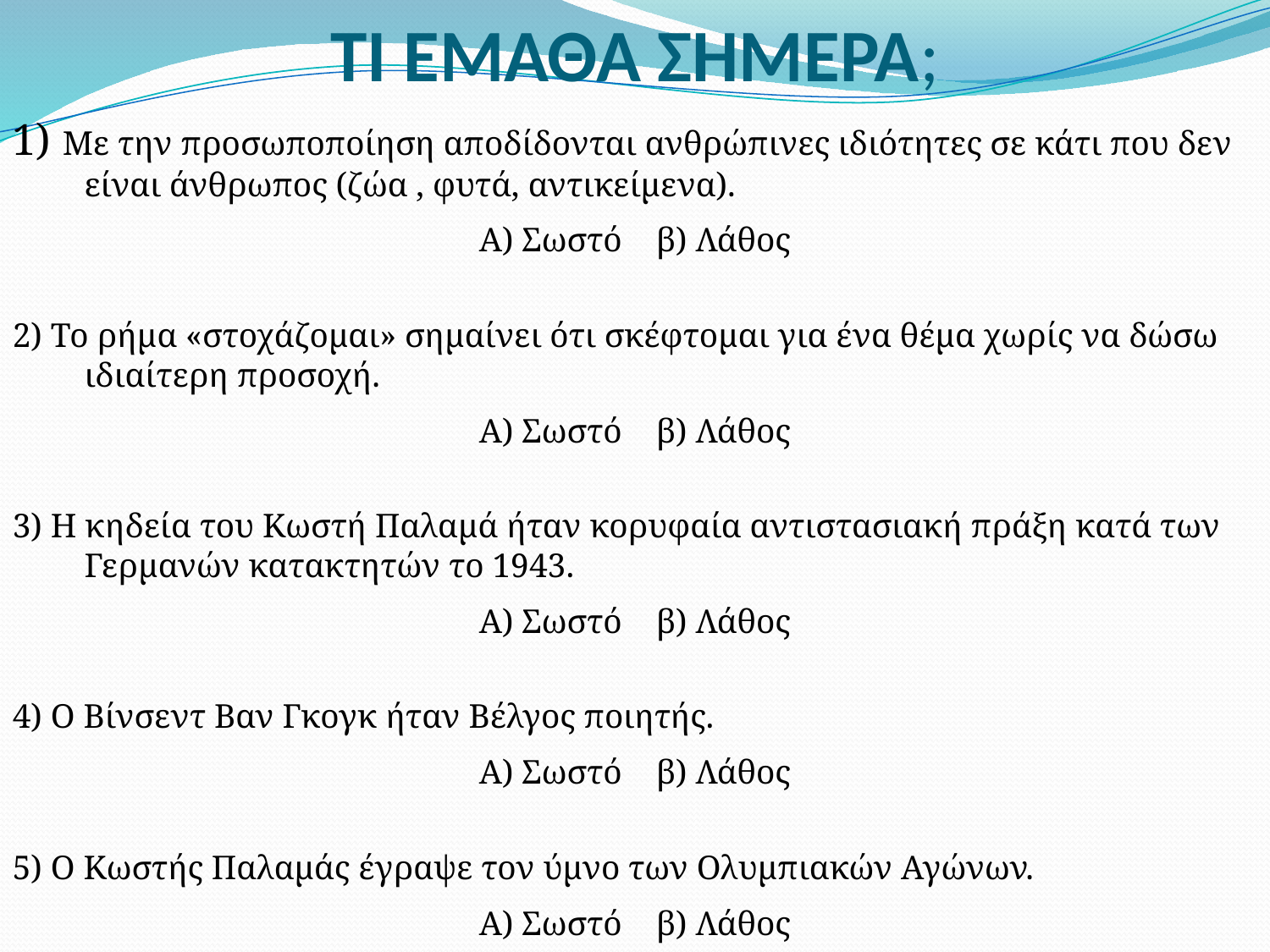

# ΤΙ ΕΜΑΘΑ ΣΗΜΕΡΑ;
1) Με την προσωποποίηση αποδίδονται ανθρώπινες ιδιότητες σε κάτι που δεν είναι άνθρωπος (ζώα , φυτά, αντικείμενα).
Α) Σωστό    β) Λάθος

2) Το ρήμα «στοχάζομαι» σημαίνει ότι σκέφτομαι για ένα θέμα χωρίς να δώσω ιδιαίτερη προσοχή.
Α) Σωστό    β) Λάθος

3) Η κηδεία του Κωστή Παλαμά ήταν κορυφαία αντιστασιακή πράξη κατά των Γερμανών κατακτητών το 1943.
Α) Σωστό    β) Λάθος

4) Ο Βίνσεντ Βαν Γκογκ ήταν Βέλγος ποιητής.
Α) Σωστό    β) Λάθος

5) Ο Κωστής Παλαμάς έγραψε τον ύμνο των Ολυμπιακών Αγώνων.
Α) Σωστό    β) Λάθος